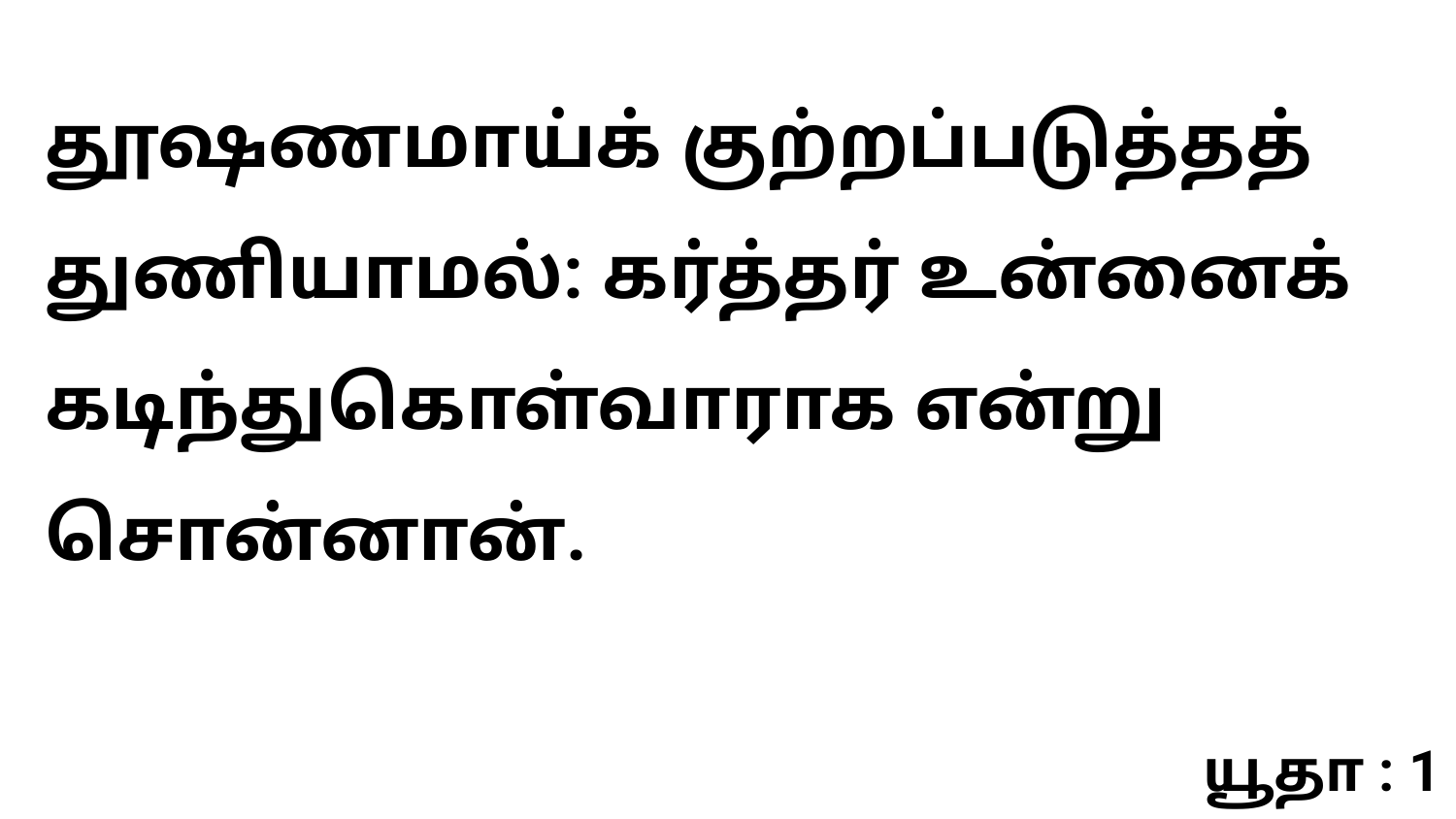

தூஷணமாய்க் குற்றப்படுத்தத் துணியாமல்: கர்த்தர் உன்னைக் கடிந்துகொள்வாராக என்று சொன்னான்.
யூதா : 1